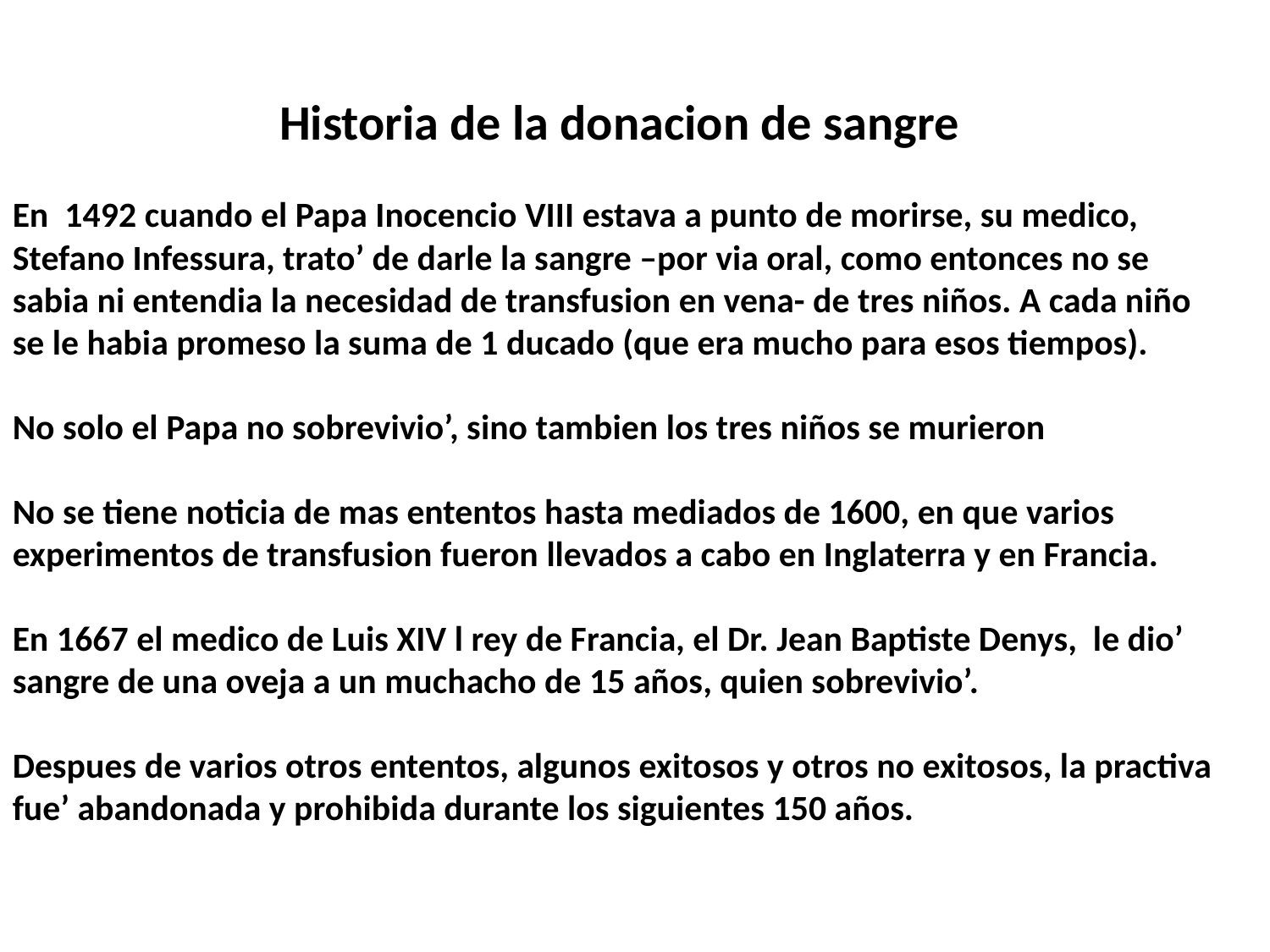

Historia de la donacion de sangre

En  1492 cuando el Papa Inocencio VIII estava a punto de morirse, su medico, Stefano Infessura, trato’ de darle la sangre –por via oral, como entonces no se sabia ni entendia la necesidad de transfusion en vena- de tres niños. A cada niño se le habia promeso la suma de 1 ducado (que era mucho para esos tiempos).

No solo el Papa no sobrevivio’, sino tambien los tres niños se murieron

No se tiene noticia de mas ententos hasta mediados de 1600, en que varios experimentos de transfusion fueron llevados a cabo en Inglaterra y en Francia.

En 1667 el medico de Luis XIV l rey de Francia, el Dr. Jean Baptiste Denys,  le dio’ sangre de una oveja a un muchacho de 15 años, quien sobrevivio’.

Despues de varios otros ententos, algunos exitosos y otros no exitosos, la practiva fue’ abandonada y prohibida durante los siguientes 150 años.